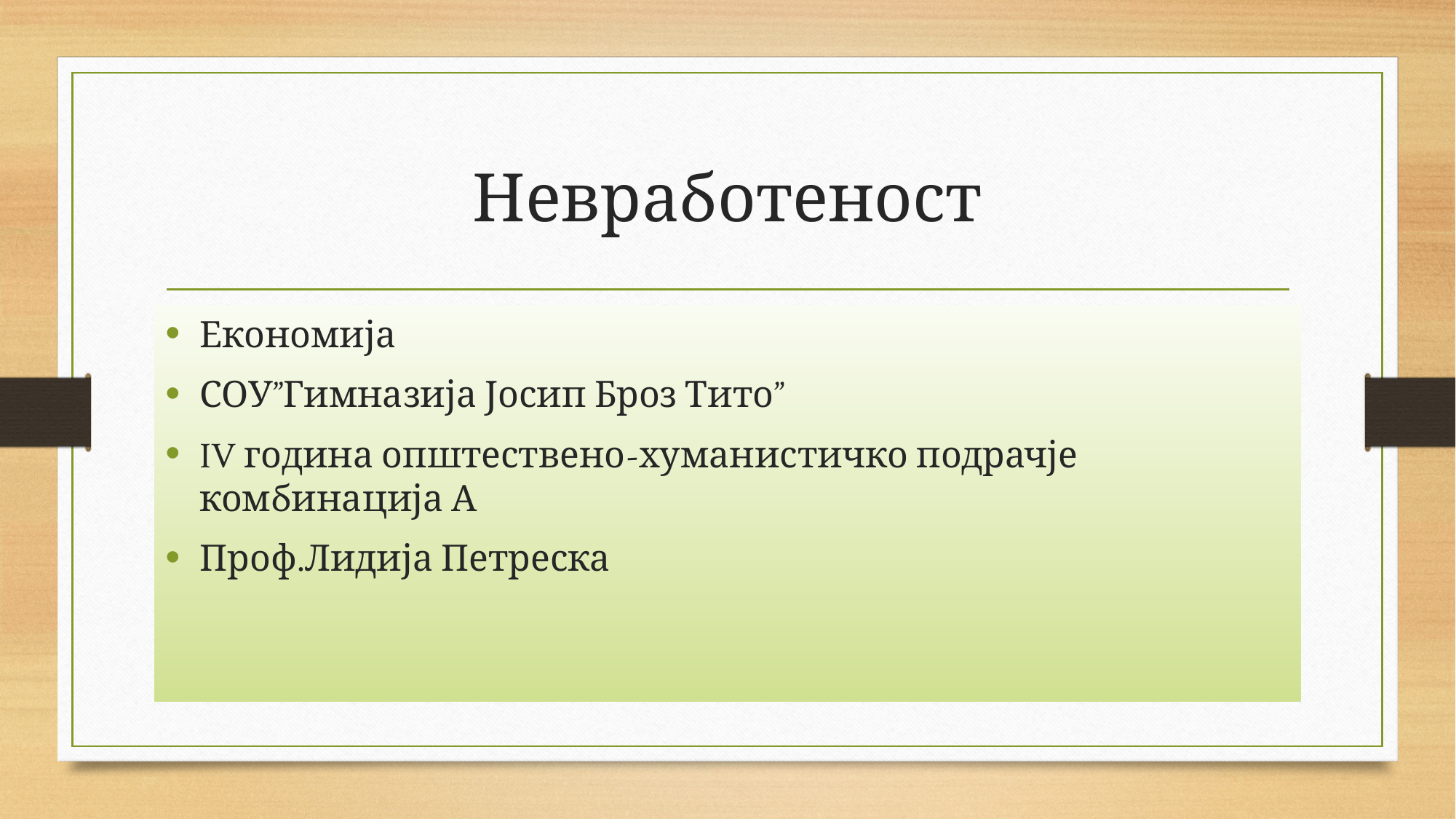

# Невработеност
Економија
СОУ”Гимназија Јосип Броз Тито”
IV година општествено-хуманистичко подрачје комбинација А
Проф.Лидија Петреска